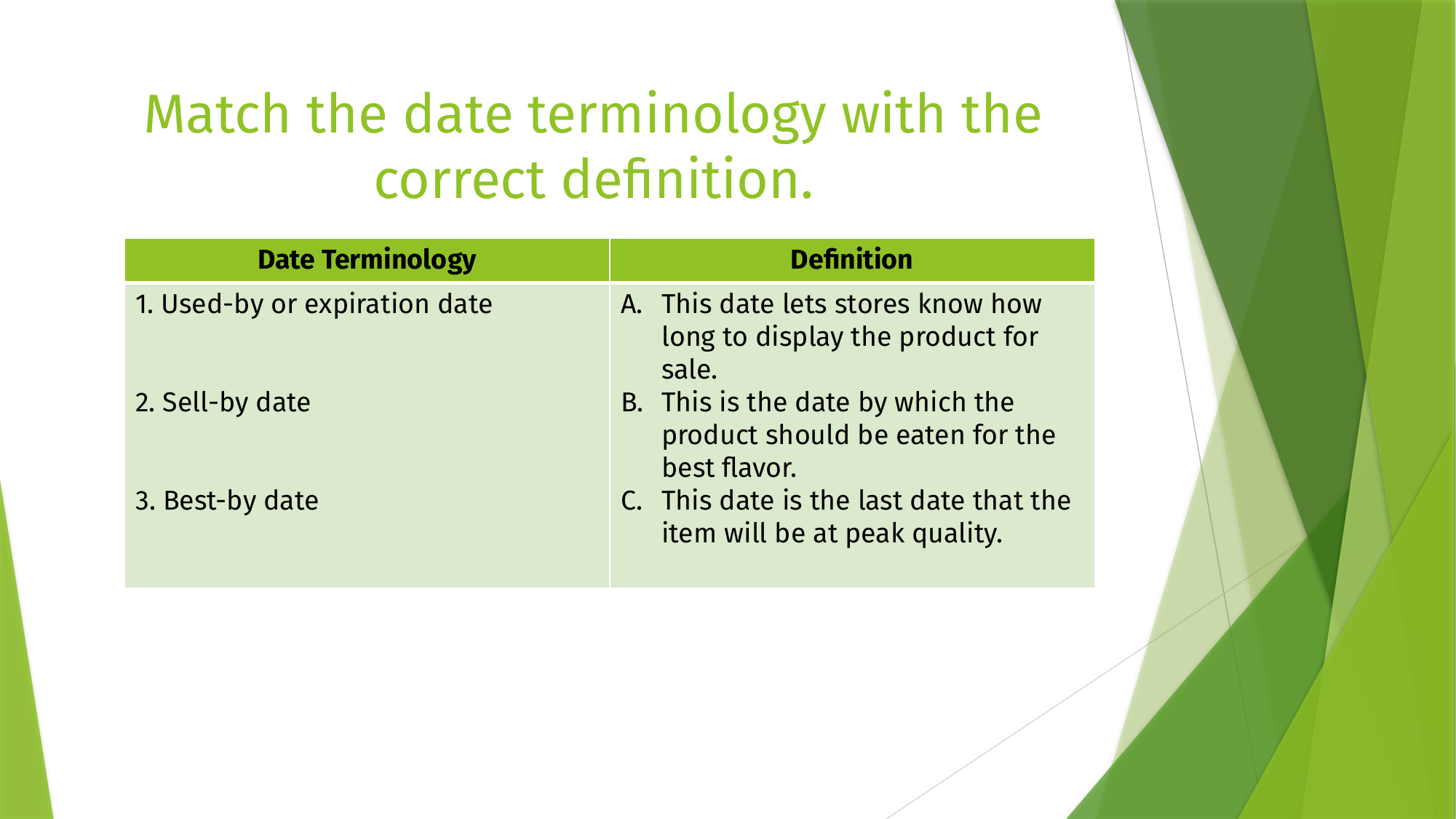

# Match the date terminology with the correct definition.
| Date Terminology | Definition |
| --- | --- |
| 1. Used-by or expiration date 2. Sell-by date 3. Best-by date | This date lets stores know how long to display the product for sale. This is the date by which the product should be eaten for the best flavor. This date is the last date that the item will be at peak quality. |